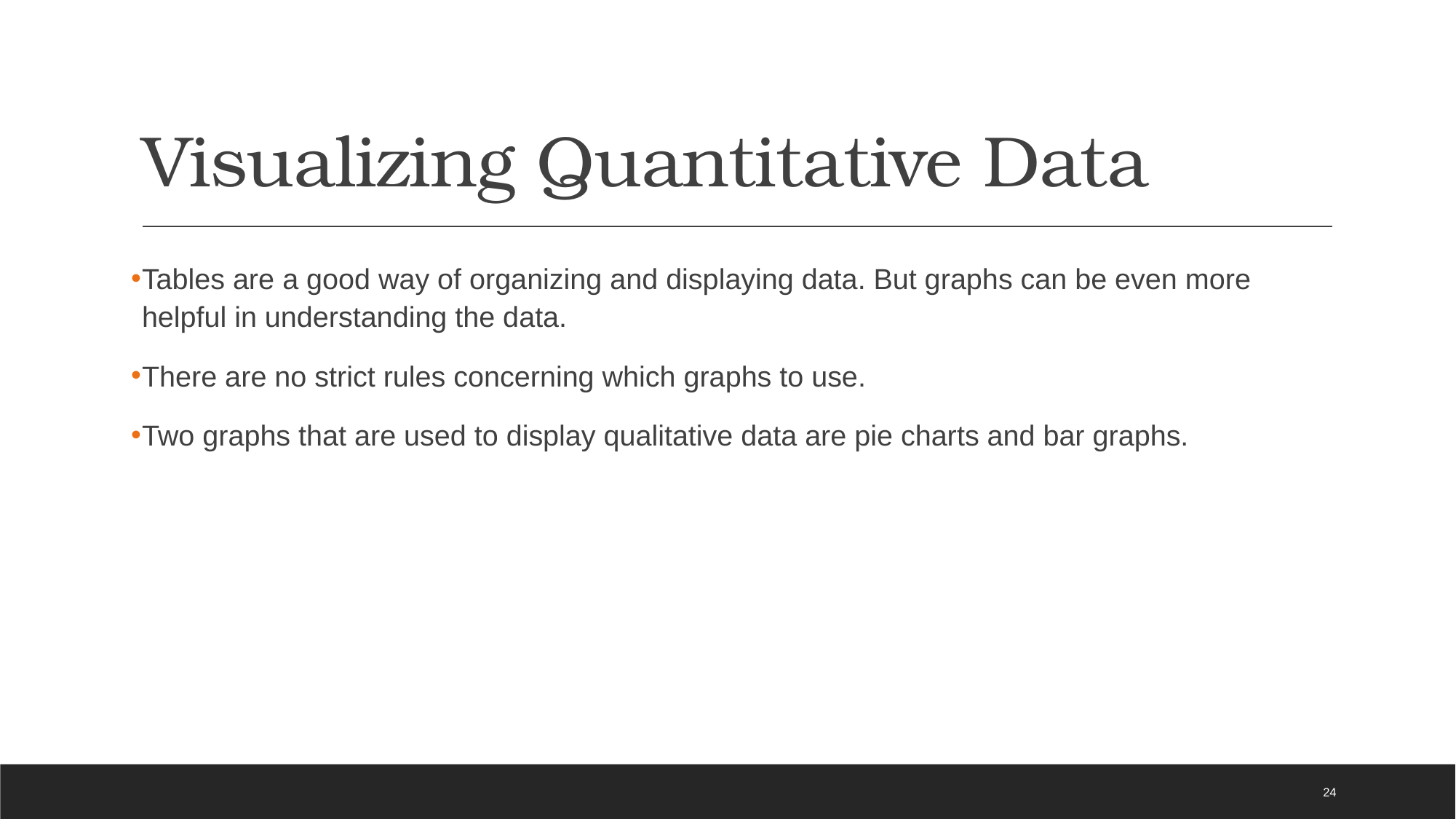

# Visualizing Quantitative Data
Tables are a good way of organizing and displaying data. But graphs can be even more helpful in understanding the data.
There are no strict rules concerning which graphs to use.
Two graphs that are used to display qualitative data are pie charts and bar graphs.

24